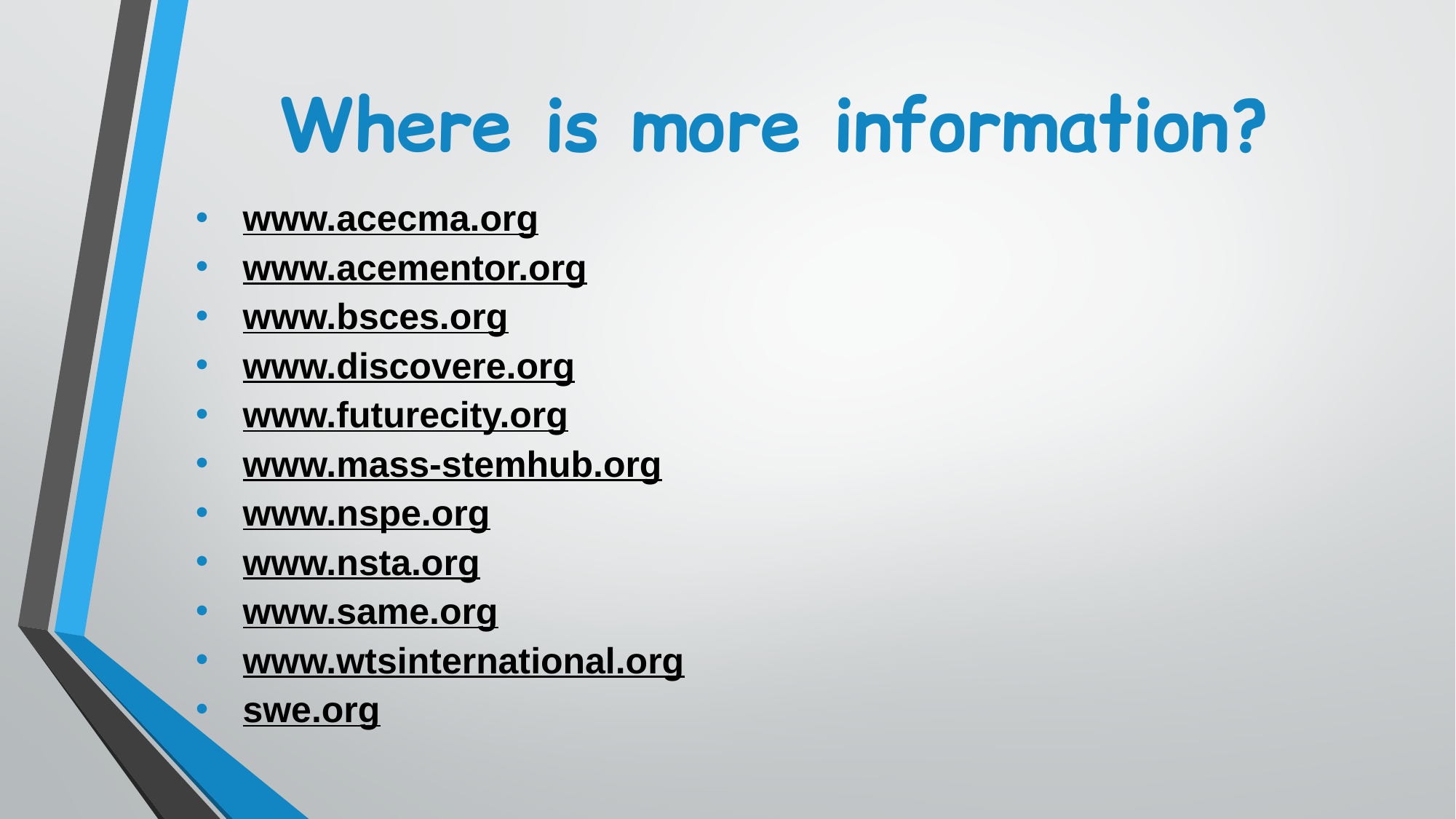

# Where is more information?
www.acecma.org
www.acementor.org
www.bsces.org
www.discovere.org
www.futurecity.org
www.mass-stemhub.org
www.nspe.org
www.nsta.org
www.same.org
www.wtsinternational.org
swe.org